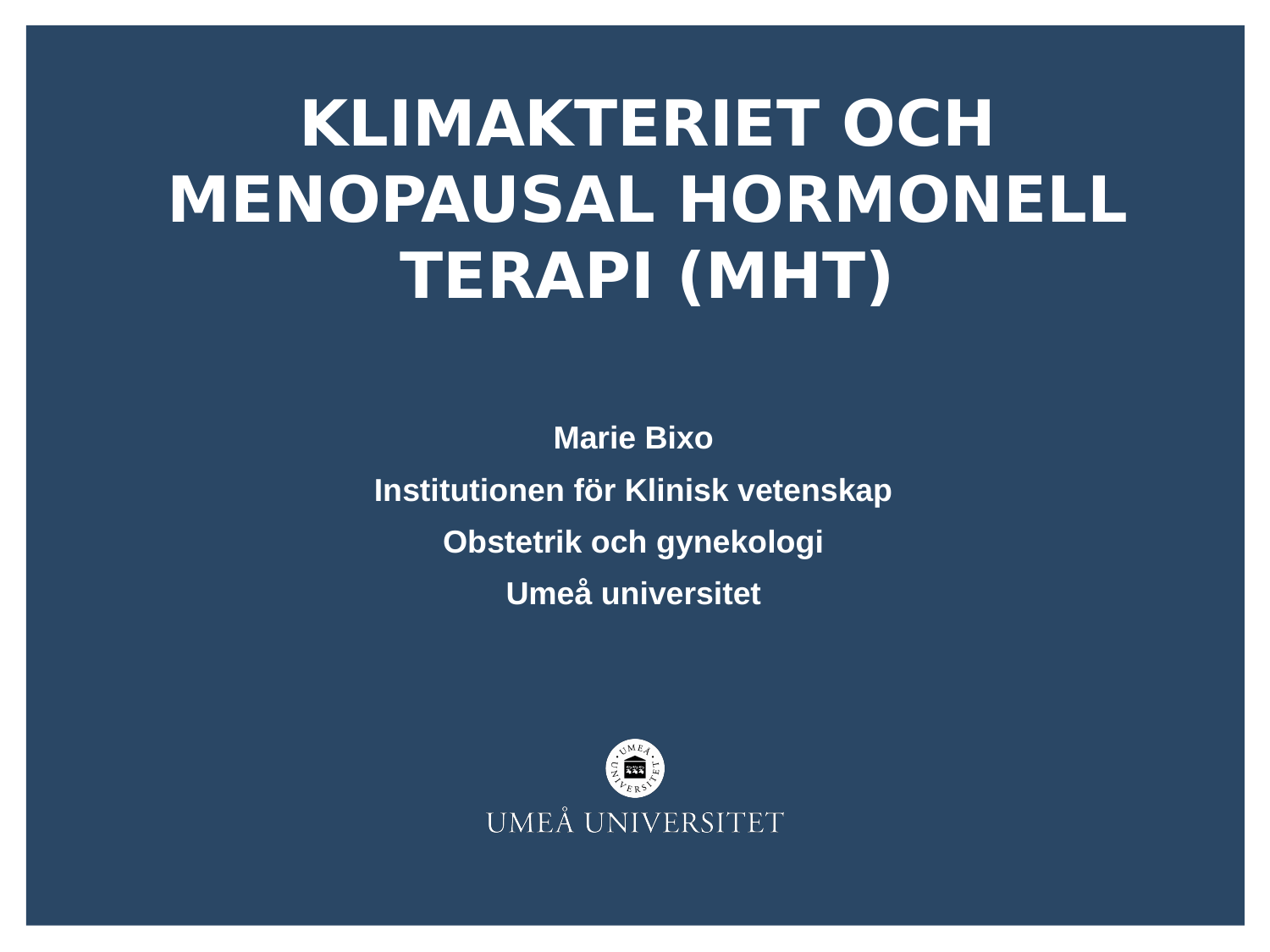

# KLIMAKTERIET OCH MENOPAUSAL HORMONELL TERAPI (MHT)
Marie Bixo
Institutionen för Klinisk vetenskap
Obstetrik och gynekologi
Umeå universitet